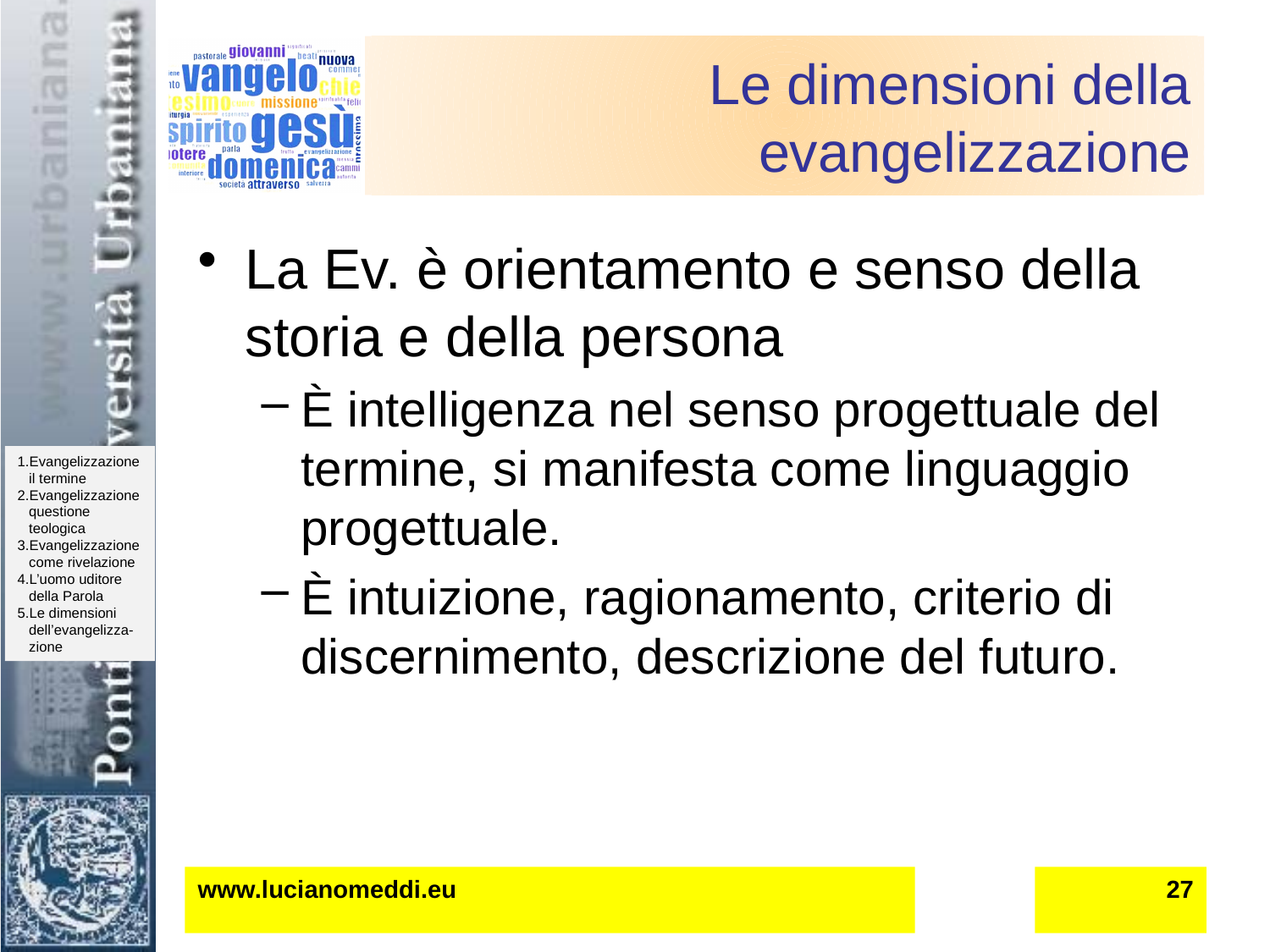

# Le dimensioni della evangelizzazione
La Ev. è orientamento e senso della storia e della persona
È intelligenza nel senso progettuale del termine, si manifesta come linguaggio progettuale.
È intuizione, ragionamento, criterio di discernimento, descrizione del futuro.

www.lucianomeddi.eu
27